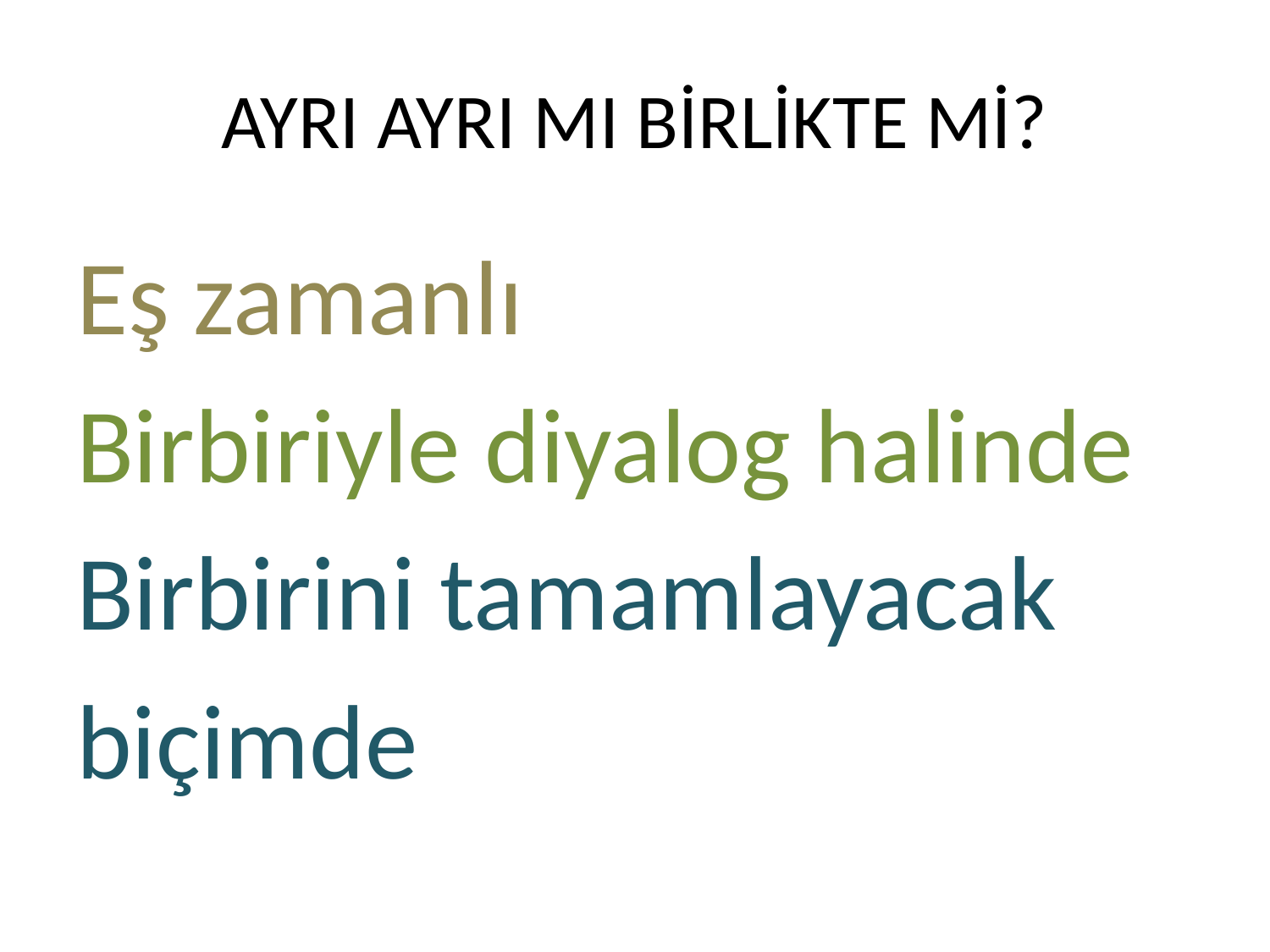

# AYRI AYRI MI BİRLİKTE Mİ?
Eş zamanlı
Birbiriyle diyalog halinde
Birbirini tamamlayacak
biçimde